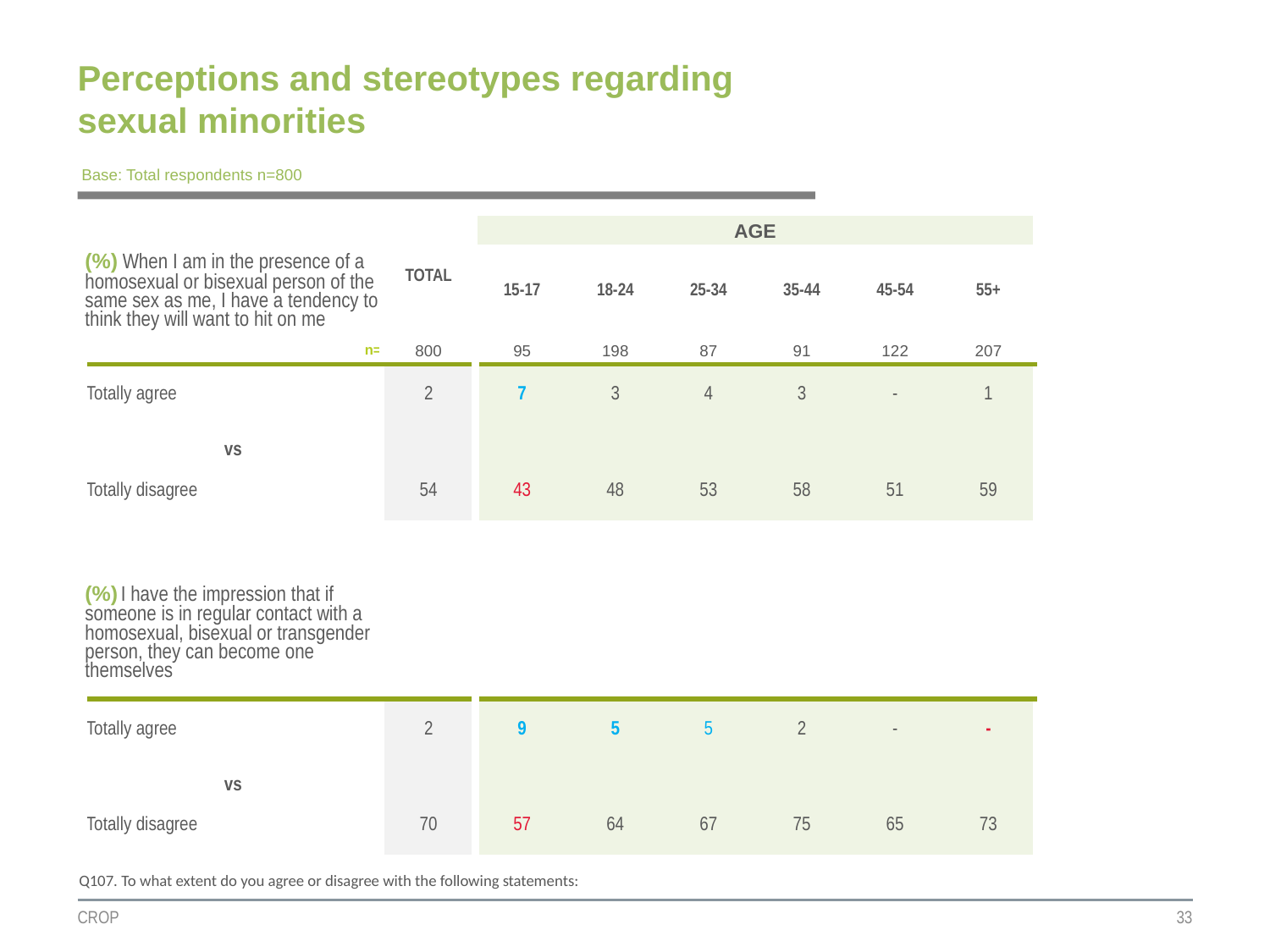

# Perceptions and stereotypes regarding sexual minorities
Base: Total respondents n=800
|  | TOTAL | AGE |  |  |  |  |  |
| --- | --- | --- | --- | --- | --- | --- | --- |
| (%) When I am in the presence of a homosexual or bisexual person of the same sex as me, I have a tendency to think they will want to hit on me |  | 15-17 | 18-24 | 25-34 | 35-44 | 45-54 | 55+ |
| n= | 800 | 95 | 198 | 87 | 91 | 122 | 207 |
| Totally agree | 2 | 7 | 3 | 4 | 3 | - | 1 |
| vs |  |  |  |  |  |  |  |
| Totally disagree | 54 | 43 | 48 | 53 | 58 | 51 | 59 |
| (%) I have the impression that if someone is in regular contact with a homosexual, bisexual or transgender person, they can become one themselves |  |  |  |  |  |  |  |
| --- | --- | --- | --- | --- | --- | --- | --- |
| Totally agree | 2 | 9 | 5 | 5 | 2 | - | - |
| vs |  |  |  |  |  |  |  |
| Totally disagree | 70 | 57 | 64 | 67 | 75 | 65 | 73 |
Q107. To what extent do you agree or disagree with the following statements:
CROP
33